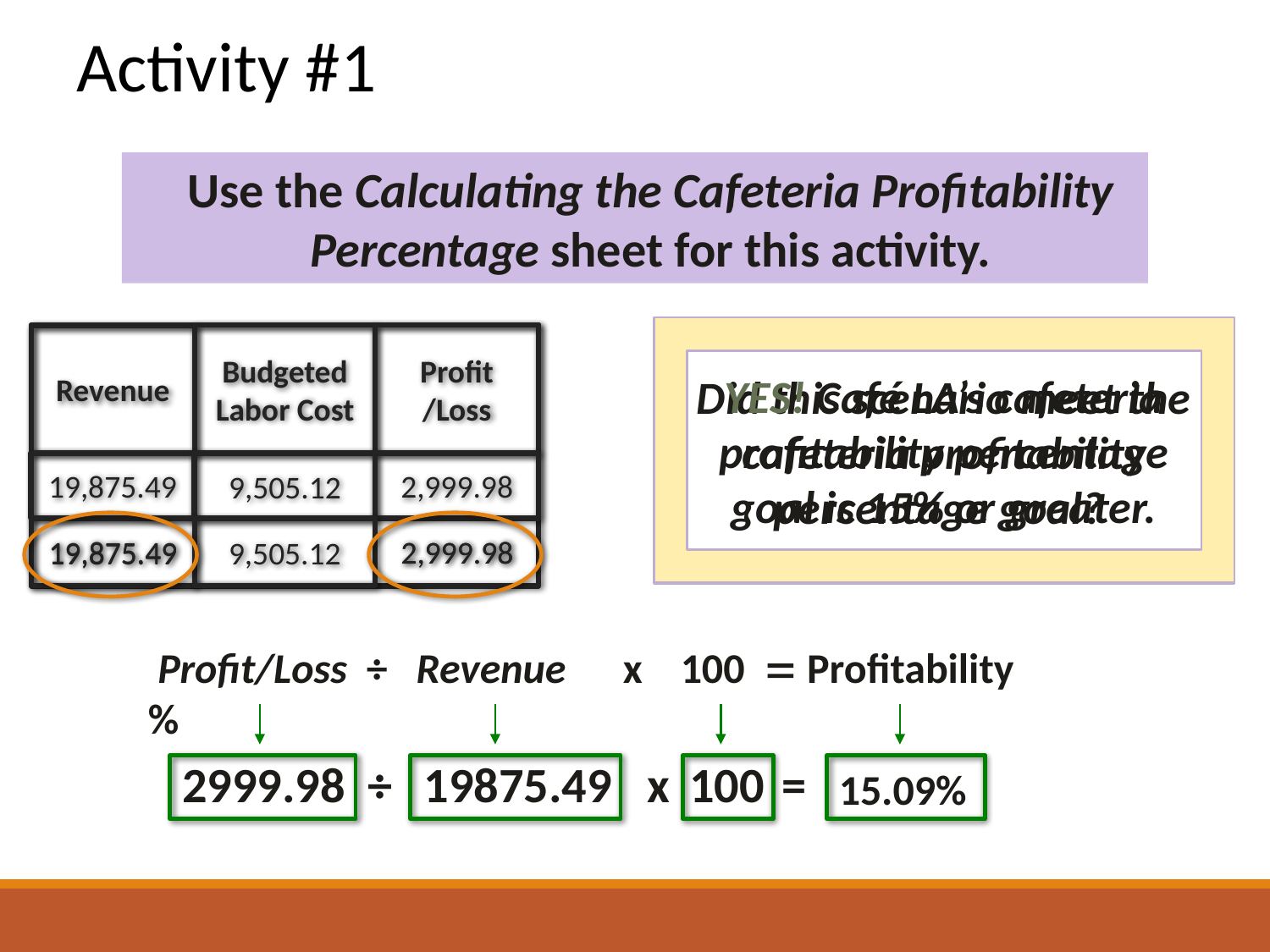

Activity #1
Use the Calculating the Cafeteria Profitability Percentage sheet for this activity.

YES! Café LA’s cafeteria profitability percentage goal is 15% or greater.
Did this scenario meet the cafeteria profitability percentage goal?

Budgeted
Labor Cost
Profit
/Loss
Revenue
19,875.49
2,999.98
9,505.12
19,875.49
2,999.98
9,505.12

2,999.98
19,875.49
 Profit/Loss  ÷   Revenue      x    100  = Profitability %
2999.98
÷
19875.49
x
100
=

15.09%